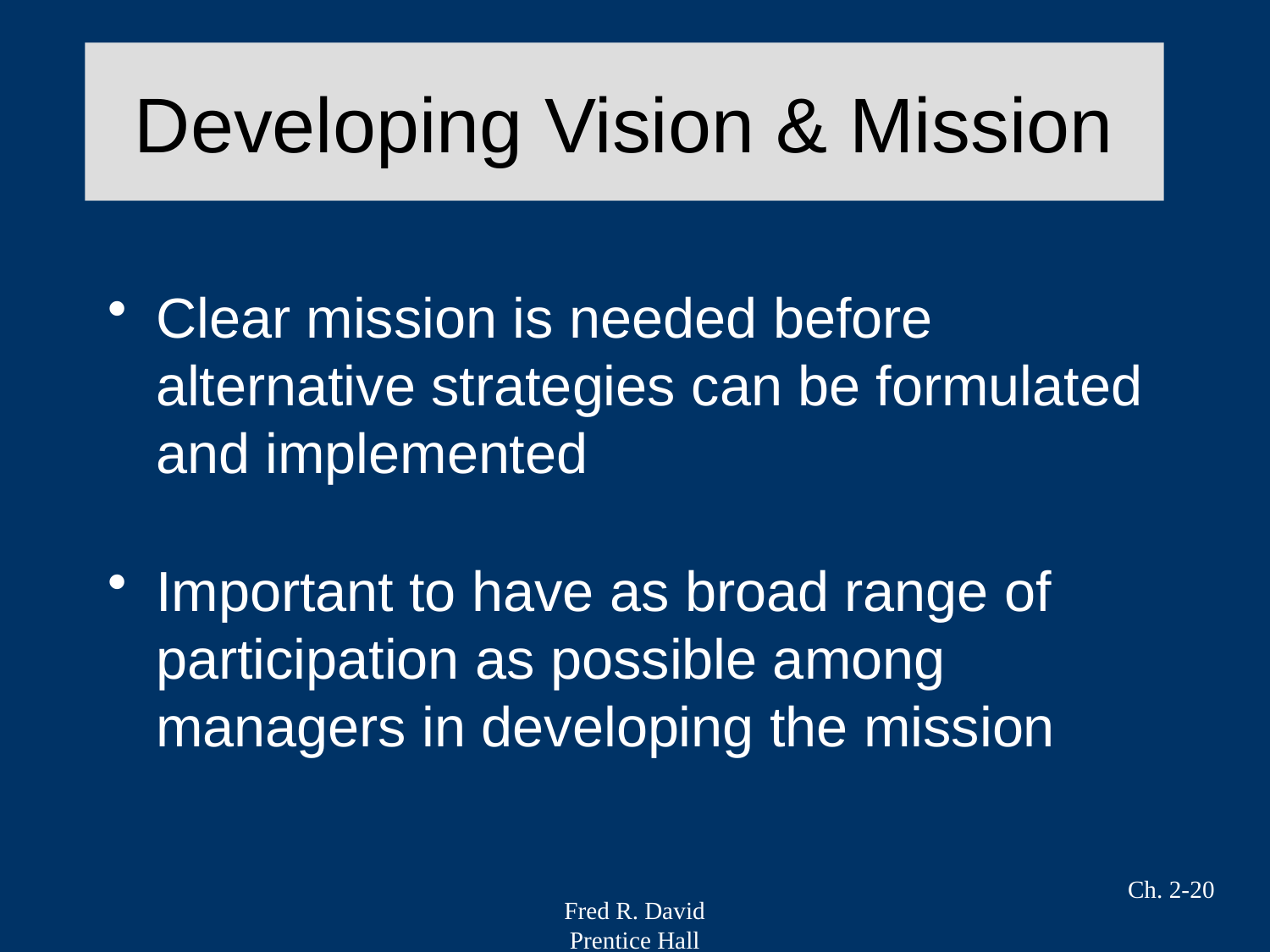

# Developing Vision & Mission
Clear mission is needed before alternative strategies can be formulated and implemented

Important to have as broad range of participation as possible among managers in developing the mission
Ch. 2-20
Fred R. David
Prentice Hall